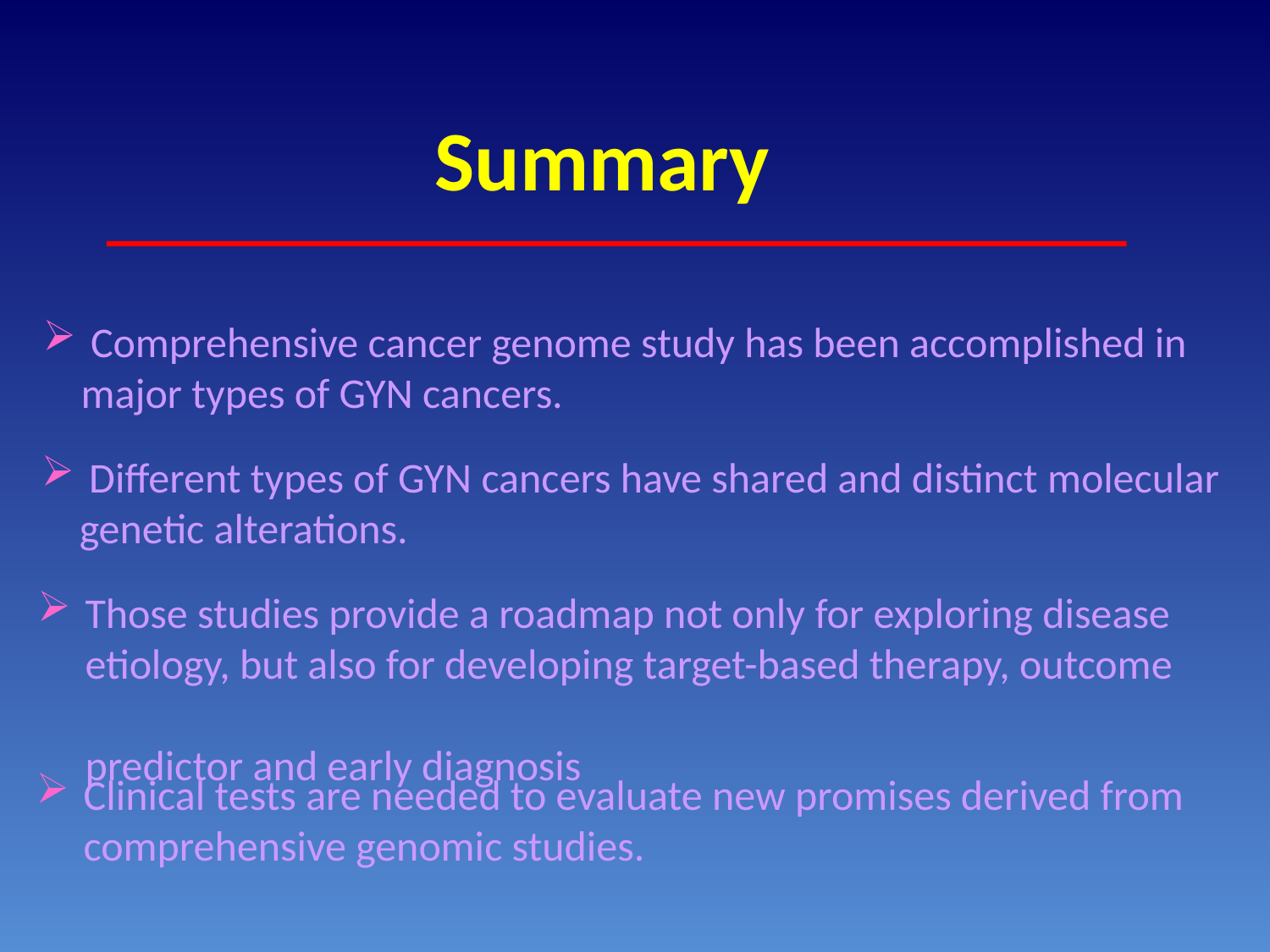

Summary

Comprehensive cancer genome study has been accomplished in
    major types of GYN cancers.
Different types of GYN cancers have shared and distinct molecular
    genetic alterations.
Those studies provide a roadmap not only for exploring disease
     etiology, but also for developing target-based therapy, outcome
     predictor and early diagnosis

Clinical tests are needed to evaluate new promises derived from comprehensive genomic studies.